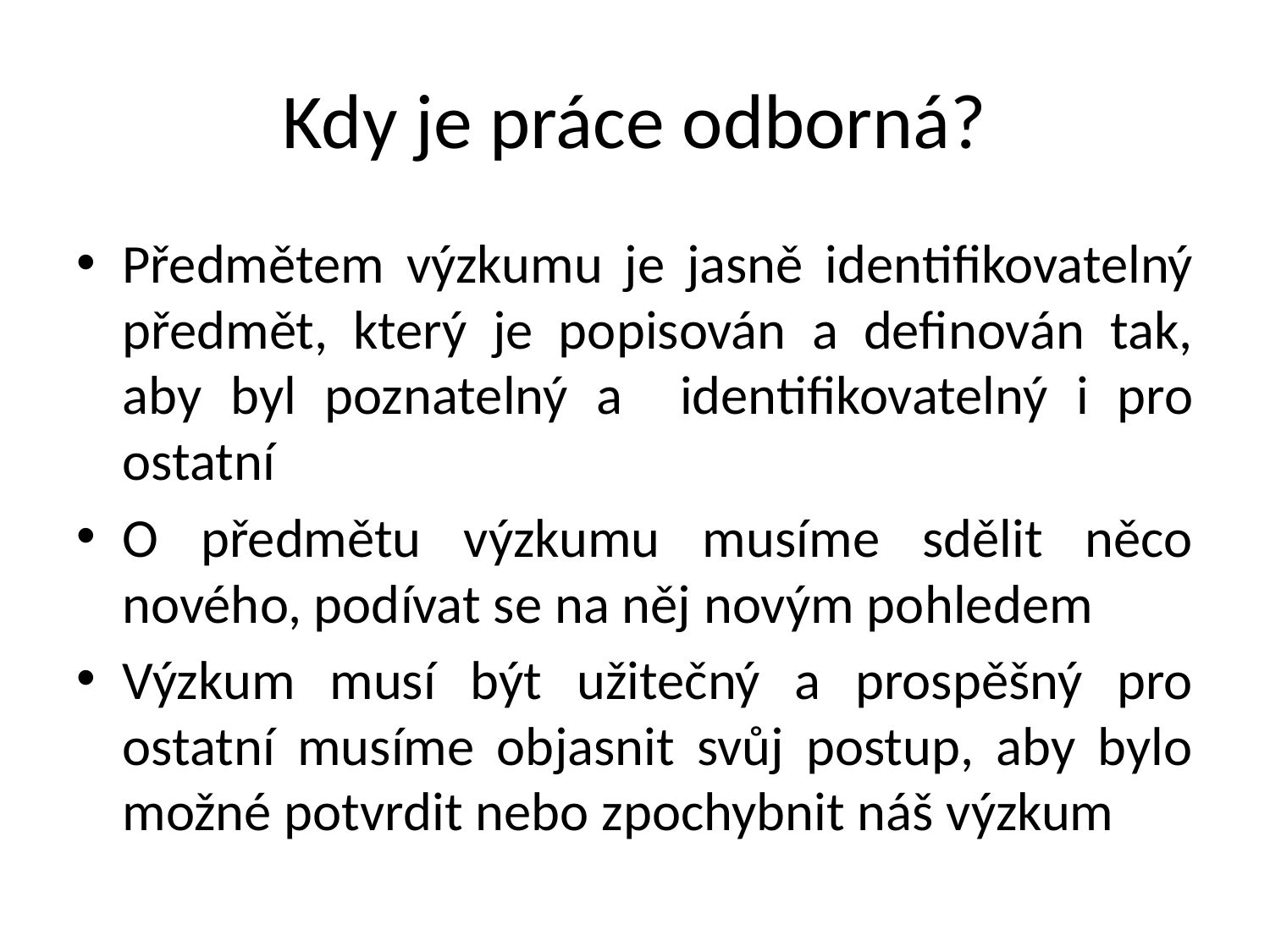

# Kdy je práce odborná?
Předmětem výzkumu je jasně identifikovatelný předmět, který je popisován a definován tak, aby byl poznatelný a  identifikovatelný i pro ostatní
O předmětu výzkumu musíme sdělit něco nového, podívat se na něj novým pohledem
Výzkum musí být užitečný a prospěšný pro ostatní musíme objasnit svůj postup, aby bylo možné potvrdit nebo zpochybnit náš výzkum